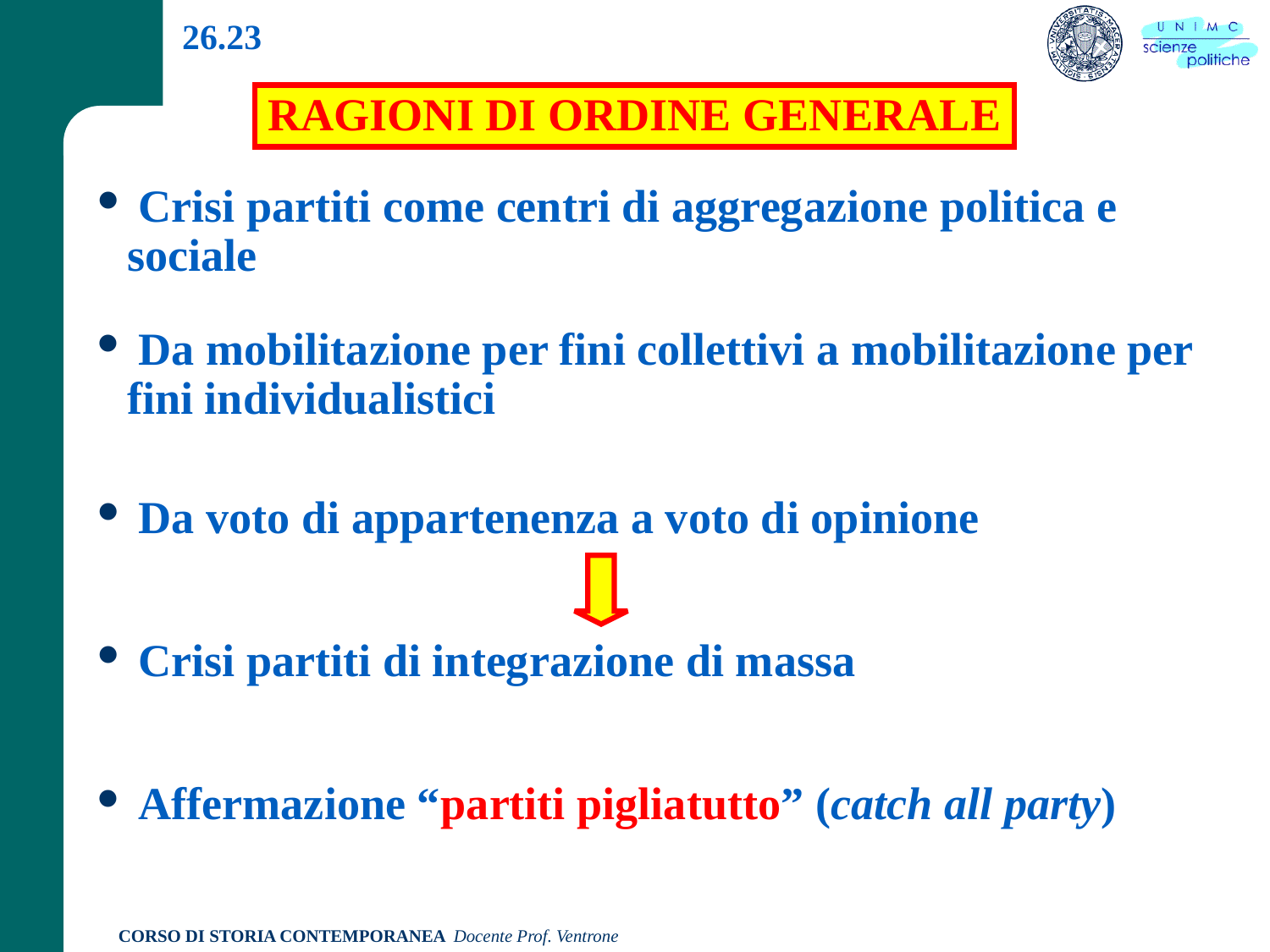

26.23
RAGIONI DI ORDINE GENERALE
 Crisi partiti come centri di aggregazione politica e sociale
 Da mobilitazione per fini collettivi a mobilitazione per fini individualistici
 Da voto di appartenenza a voto di opinione

 Crisi partiti di integrazione di massa
 Affermazione “partiti pigliatutto” (catch all party)